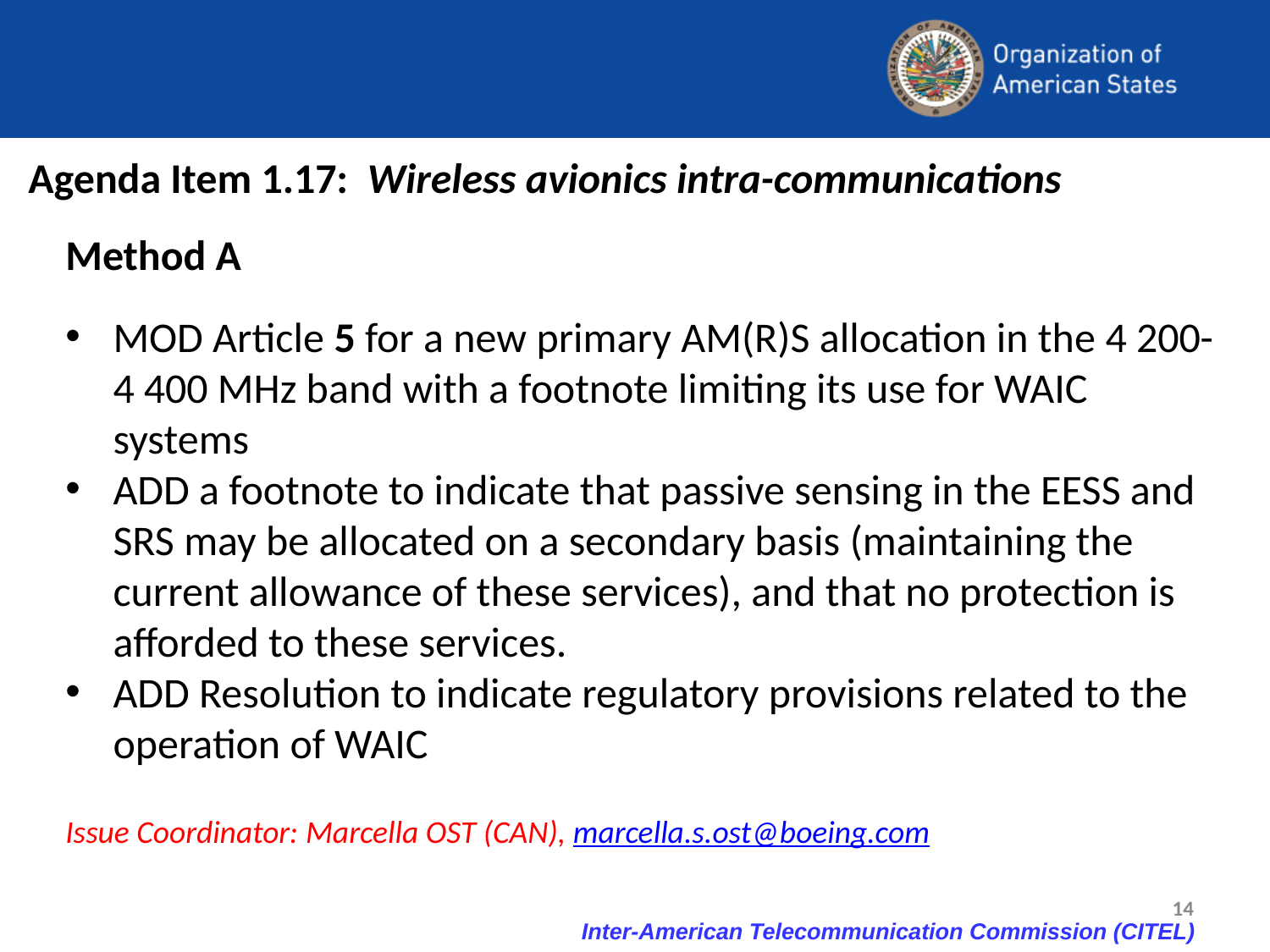

# Agenda Item 1.17:  Wireless avionics intra-communications
Method A

MOD Article 5 for a new primary AM(R)S allocation in the 4 200-4 400 MHz band with a footnote limiting its use for WAIC systems
ADD a footnote to indicate that passive sensing in the EESS and SRS may be allocated on a secondary basis (maintaining the current allowance of these services), and that no protection is afforded to these services.
ADD Resolution to indicate regulatory provisions related to the operation of WAIC

Issue Coordinator: Marcella OST (CAN), marcella.s.ost@boeing.com

14